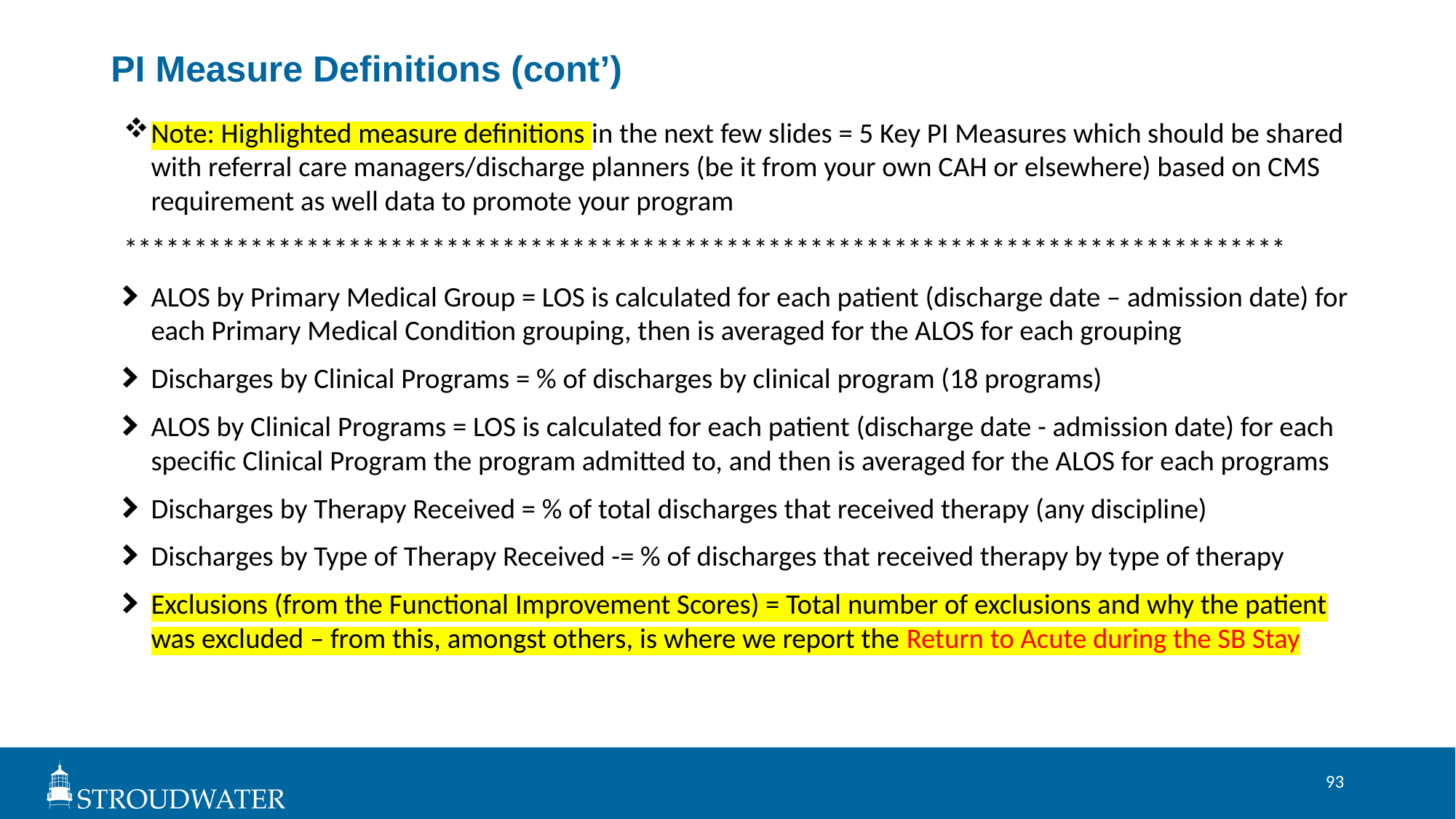

# PI Measure Definitions (cont’)
Note: Highlighted measure definitions in the next few slides = 5 Key PI Measures which should be shared with referral care managers/discharge planners (be it from your own CAH or elsewhere) based on CMS requirement as well data to promote your program
***********************************************************************************
ALOS by Primary Medical Group = LOS is calculated for each patient (discharge date – admission date) for each Primary Medical Condition grouping, then is averaged for the ALOS for each grouping
Discharges by Clinical Programs = % of discharges by clinical program (18 programs)
ALOS by Clinical Programs = LOS is calculated for each patient (discharge date - admission date) for each specific Clinical Program the program admitted to, and then is averaged for the ALOS for each programs
Discharges by Therapy Received = % of total discharges that received therapy (any discipline)
Discharges by Type of Therapy Received -= % of discharges that received therapy by type of therapy
Exclusions (from the Functional Improvement Scores) = Total number of exclusions and why the patient was excluded – from this, amongst others, is where we report the Return to Acute during the SB Stay

93